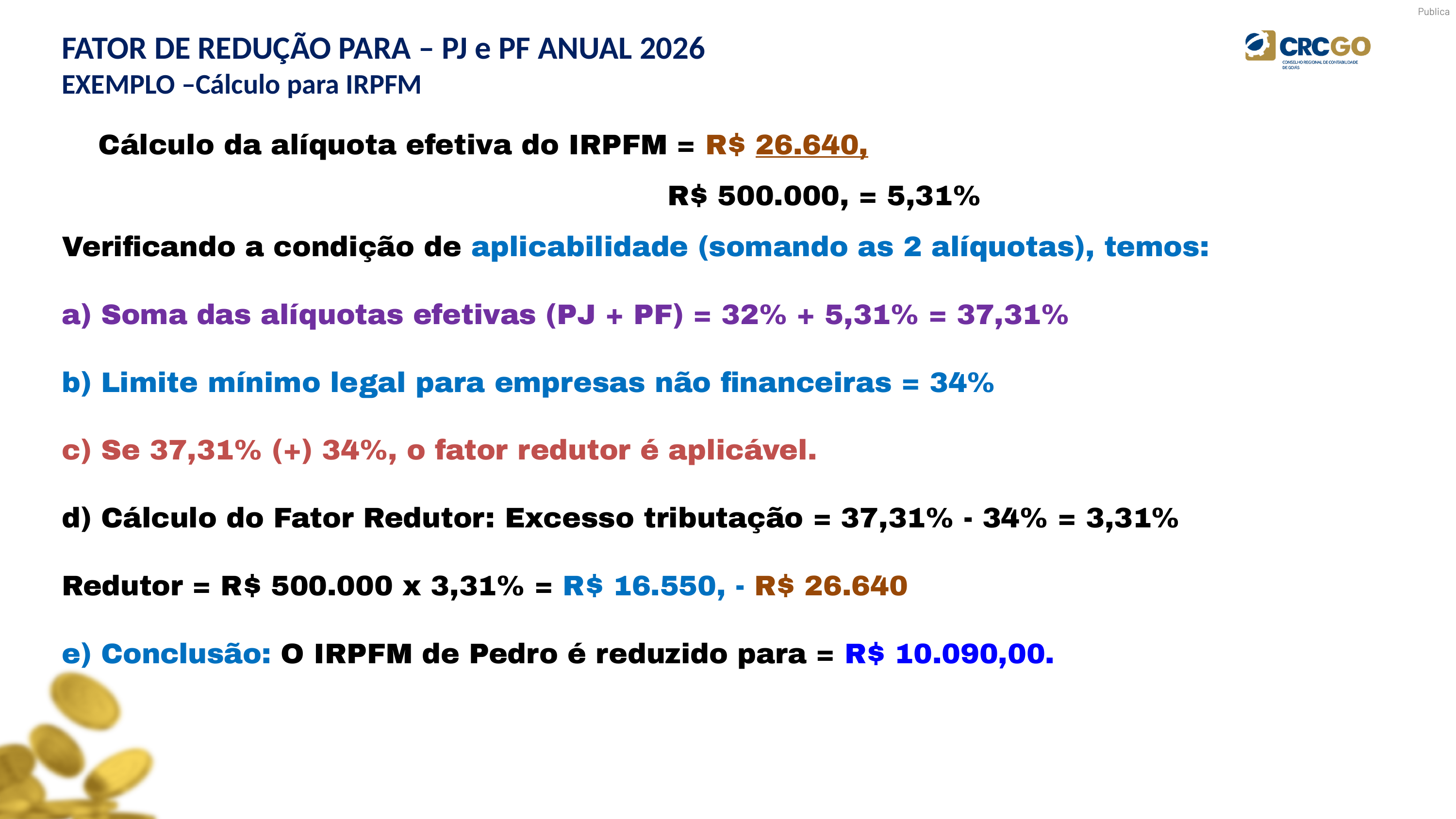

FATOR DE REDUÇÃO PARA – PJ e PF ANUAL 2026
EXEMPLO –Cálculo para IRPFM

	 Cálculo da alíquota efetiva do IRPFM = R$ 26.640,
                                                                R$ 500.000, = 5,31%
Verificando a condição de aplicabilidade (somando as 2 alíquotas), temos:
 Soma das alíquotas efetivas (PJ + PF) = 32% + 5,31% = 37,31%
 Limite mínimo legal para empresas não financeiras = 34%
 Se 37,31% (+) 34%, o fator redutor é aplicável.
 Cálculo do Fator Redutor: Excesso tributação = 37,31% - 34% = 3,31%
Redutor = R$ 500.000 x 3,31% = R$ 16.550, - R$ 26.640
e) Conclusão: O IRPFM de Pedro é reduzido para = R$ 10.090,00.